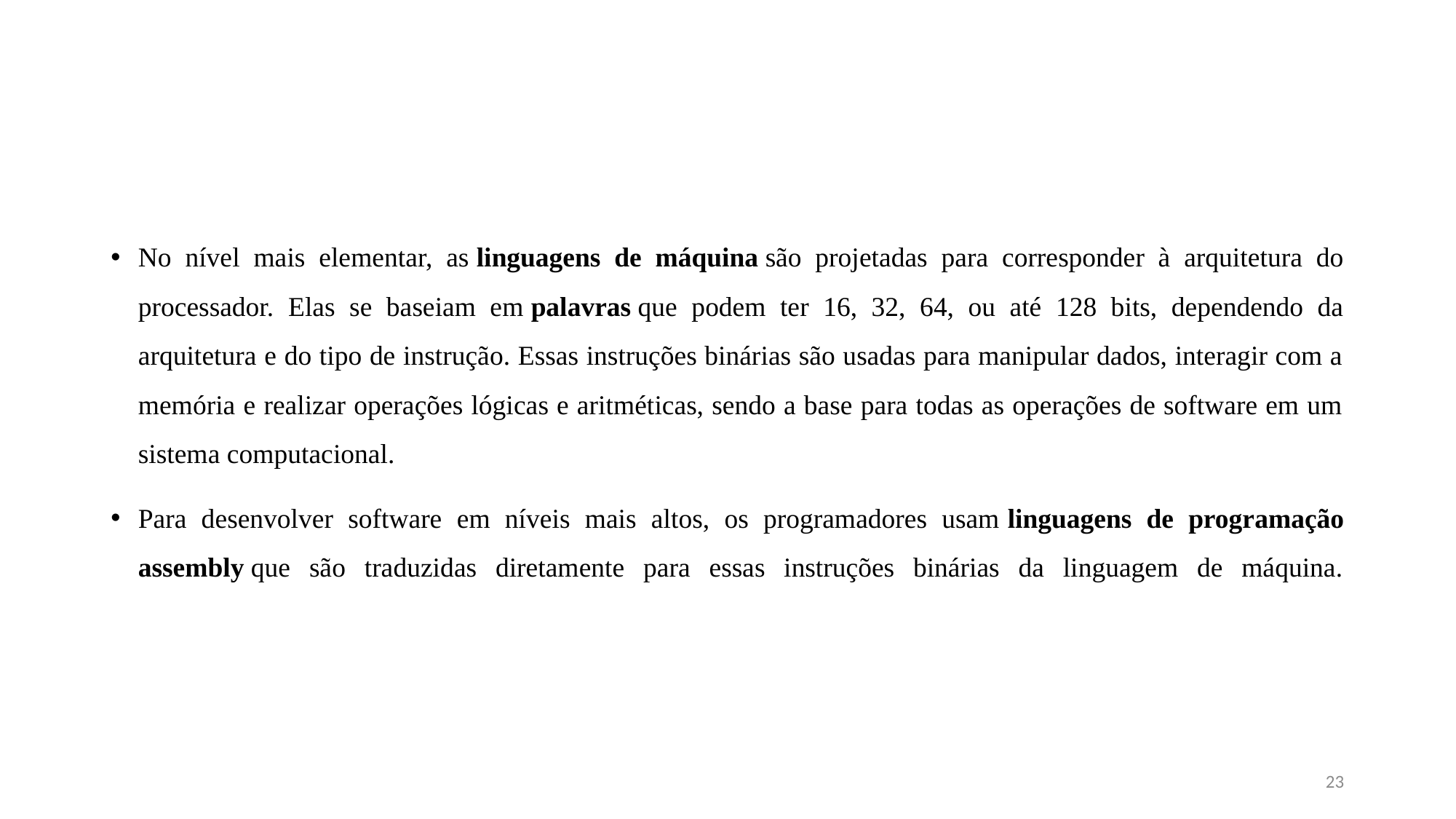

#
No nível mais elementar, as linguagens de máquina são projetadas para corresponder à arquitetura do processador. Elas se baseiam em palavras que podem ter 16, 32, 64, ou até 128 bits, dependendo da arquitetura e do tipo de instrução. Essas instruções binárias são usadas para manipular dados, interagir com a memória e realizar operações lógicas e aritméticas, sendo a base para todas as operações de software em um sistema computacional.
Para desenvolver software em níveis mais altos, os programadores usam linguagens de programação assembly que são traduzidas diretamente para essas instruções binárias da linguagem de máquina.

23